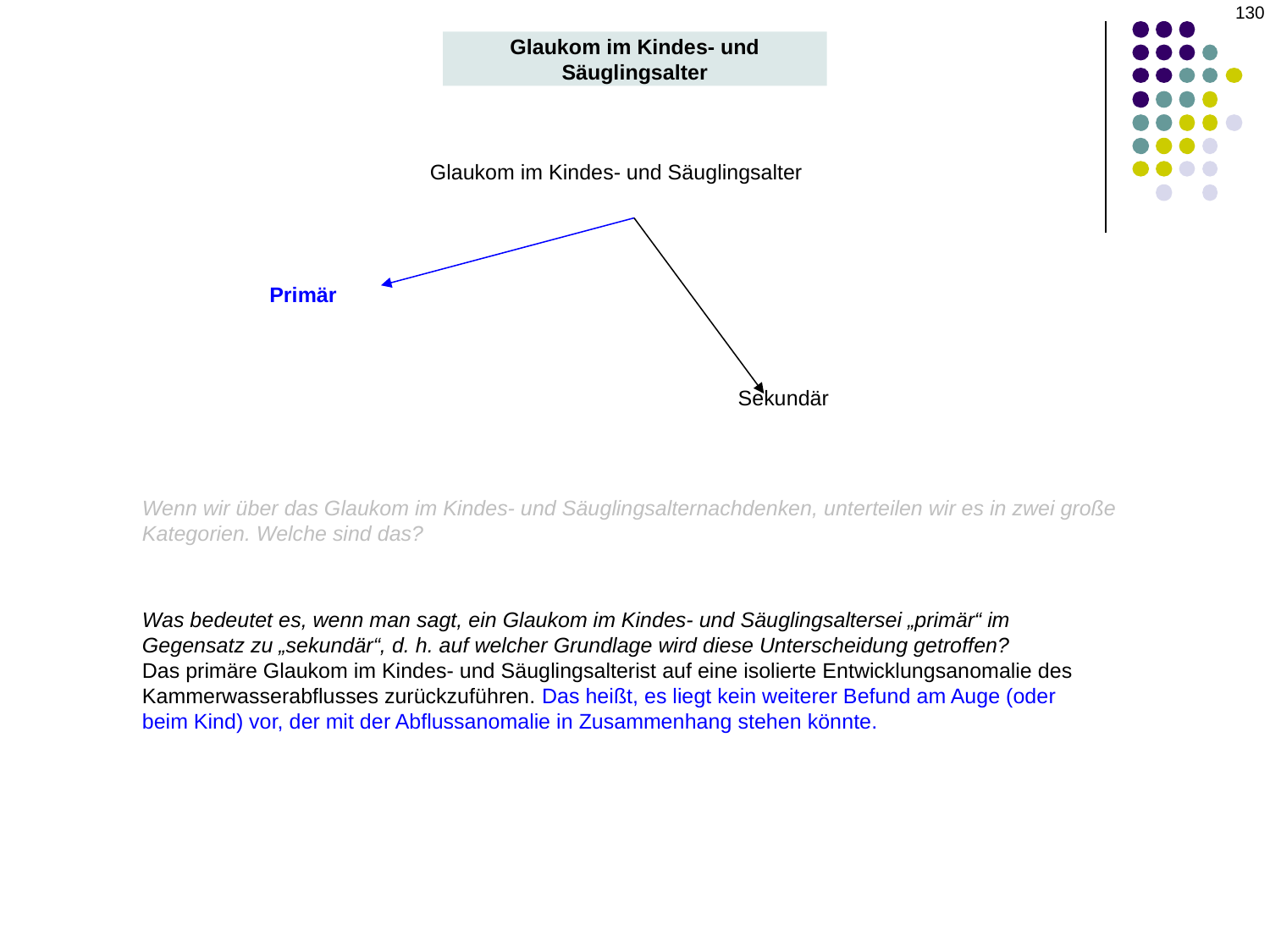

130
Glaukom im Kindes- und Säuglingsalter
Glaukom im Kindes- und Säuglingsalter
Primär
Sekundär
Wenn wir über das Glaukom im Kindes- und Säuglingsalternachdenken, unterteilen wir es in zwei große Kategorien. Welche sind das?
Was bedeutet es, wenn man sagt, ein Glaukom im Kindes- und Säuglingsaltersei „primär“ im Gegensatz zu „sekundär“, d. h. auf welcher Grundlage wird diese Unterscheidung getroffen?
Das primäre Glaukom im Kindes- und Säuglingsalterist auf eine isolierte Entwicklungsanomalie des Kammerwasserabflusses zurückzuführen. Das heißt, es liegt kein weiterer Befund am Auge (oder beim Kind) vor, der mit der Abflussanomalie in Zusammenhang stehen könnte.